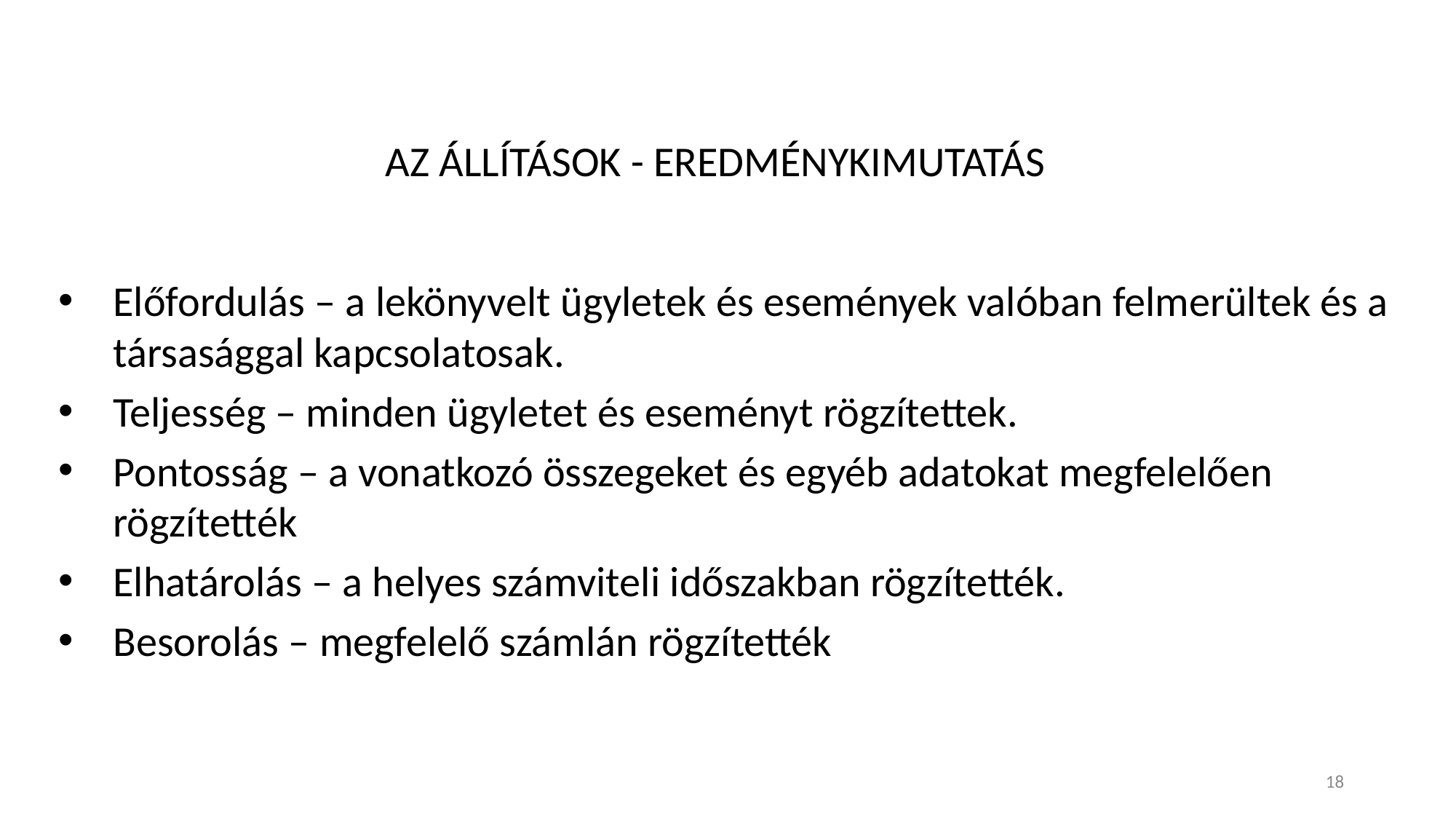

# AZ ÁLLÍTÁSOK - EREDMÉNYKIMUTATÁS
Előfordulás – a lekönyvelt ügyletek és események valóban felmerültek és a társasággal kapcsolatosak.
Teljesség – minden ügyletet és eseményt rögzítettek.
Pontosság – a vonatkozó összegeket és egyéb adatokat megfelelően rögzítették
Elhatárolás – a helyes számviteli időszakban rögzítették.
Besorolás – megfelelő számlán rögzítették
18